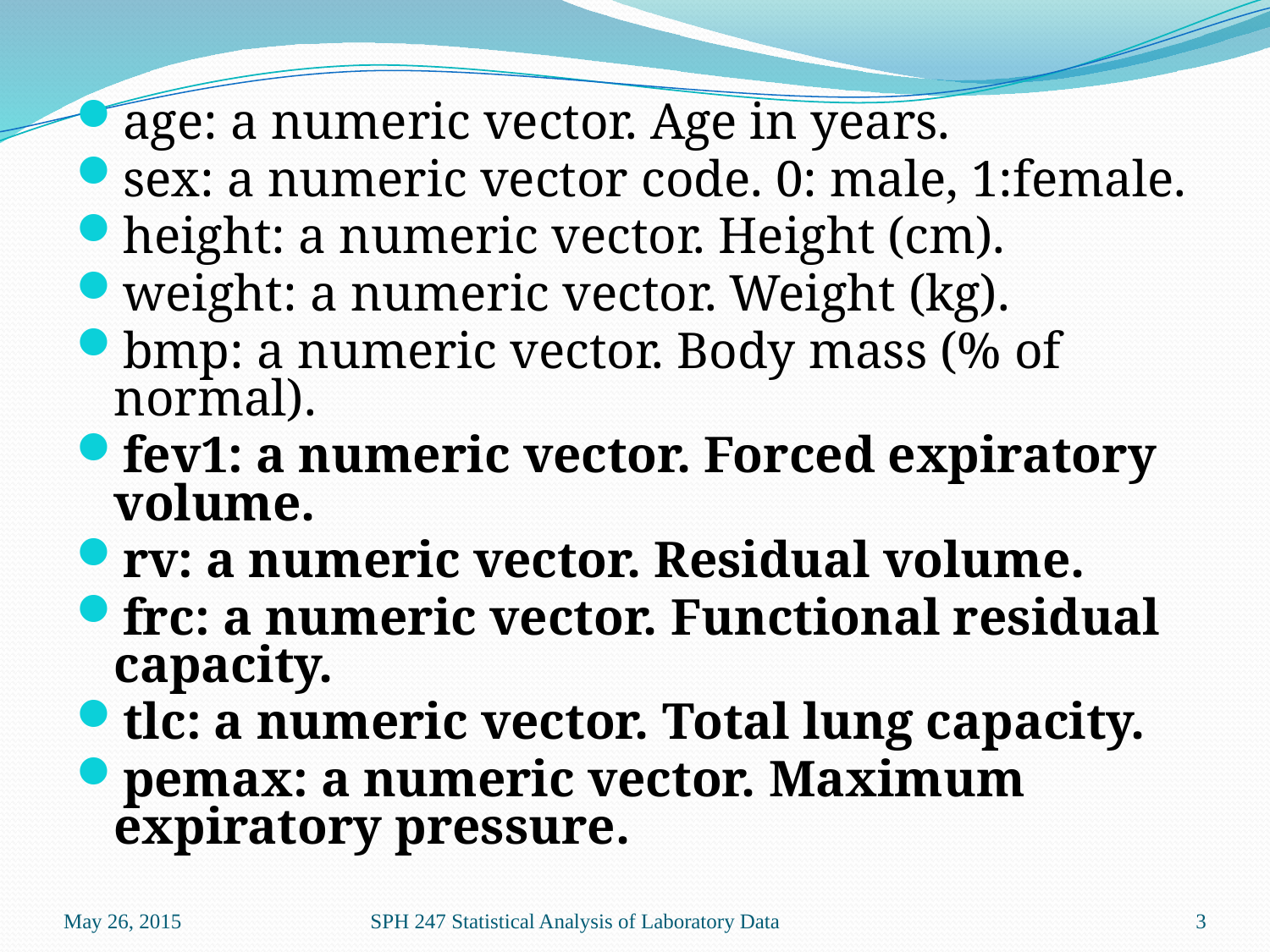

age: a numeric vector. Age in years.
sex: a numeric vector code. 0: male, 1:female.
height: a numeric vector. Height (cm).
weight: a numeric vector. Weight (kg).
bmp: a numeric vector. Body mass (% of normal).
fev1: a numeric vector. Forced expiratory volume.
rv: a numeric vector. Residual volume.
frc: a numeric vector. Functional residual capacity.
tlc: a numeric vector. Total lung capacity.
pemax: a numeric vector. Maximum expiratory pressure.
May 26, 2015
SPH 247 Statistical Analysis of Laboratory Data
3